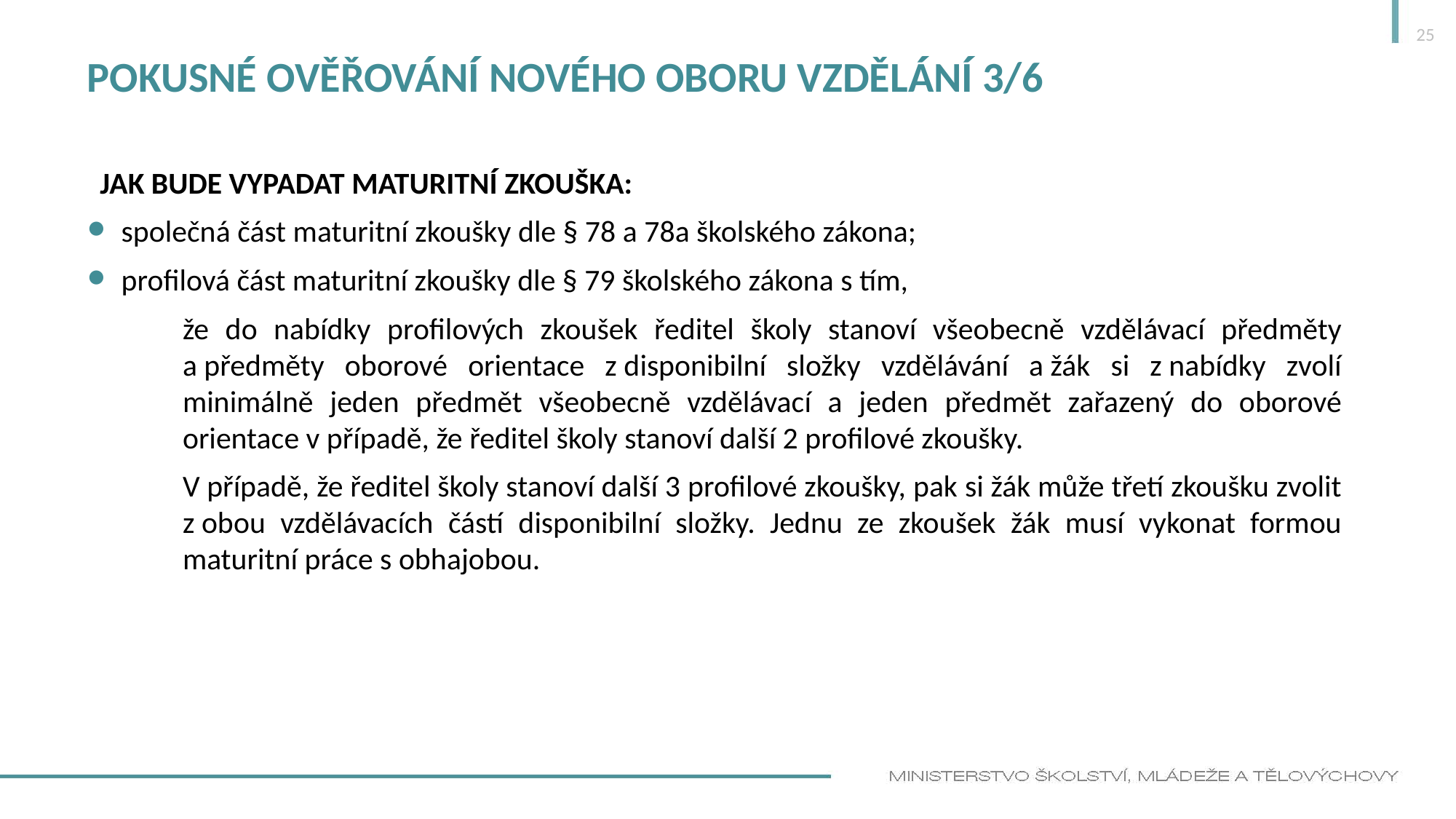

25
# Pokusné ověřování nového oboru vzdělání 3/6
JAK BUDE VYPADAT MATURITNÍ ZKOUŠKA:
společná část maturitní zkoušky dle § 78 a 78a školského zákona;
profilová část maturitní zkoušky dle § 79 školského zákona s tím,
že do nabídky profilových zkoušek ředitel školy stanoví všeobecně vzdělávací předměty a předměty oborové orientace z disponibilní složky vzdělávání a žák si z nabídky zvolí minimálně jeden předmět všeobecně vzdělávací a jeden předmět zařazený do oborové orientace v případě, že ředitel školy stanoví další 2 profilové zkoušky.
V případě, že ředitel školy stanoví další 3 profilové zkoušky, pak si žák může třetí zkoušku zvolit z obou vzdělávacích částí disponibilní složky. Jednu ze zkoušek žák musí vykonat formou maturitní práce s obhajobou.